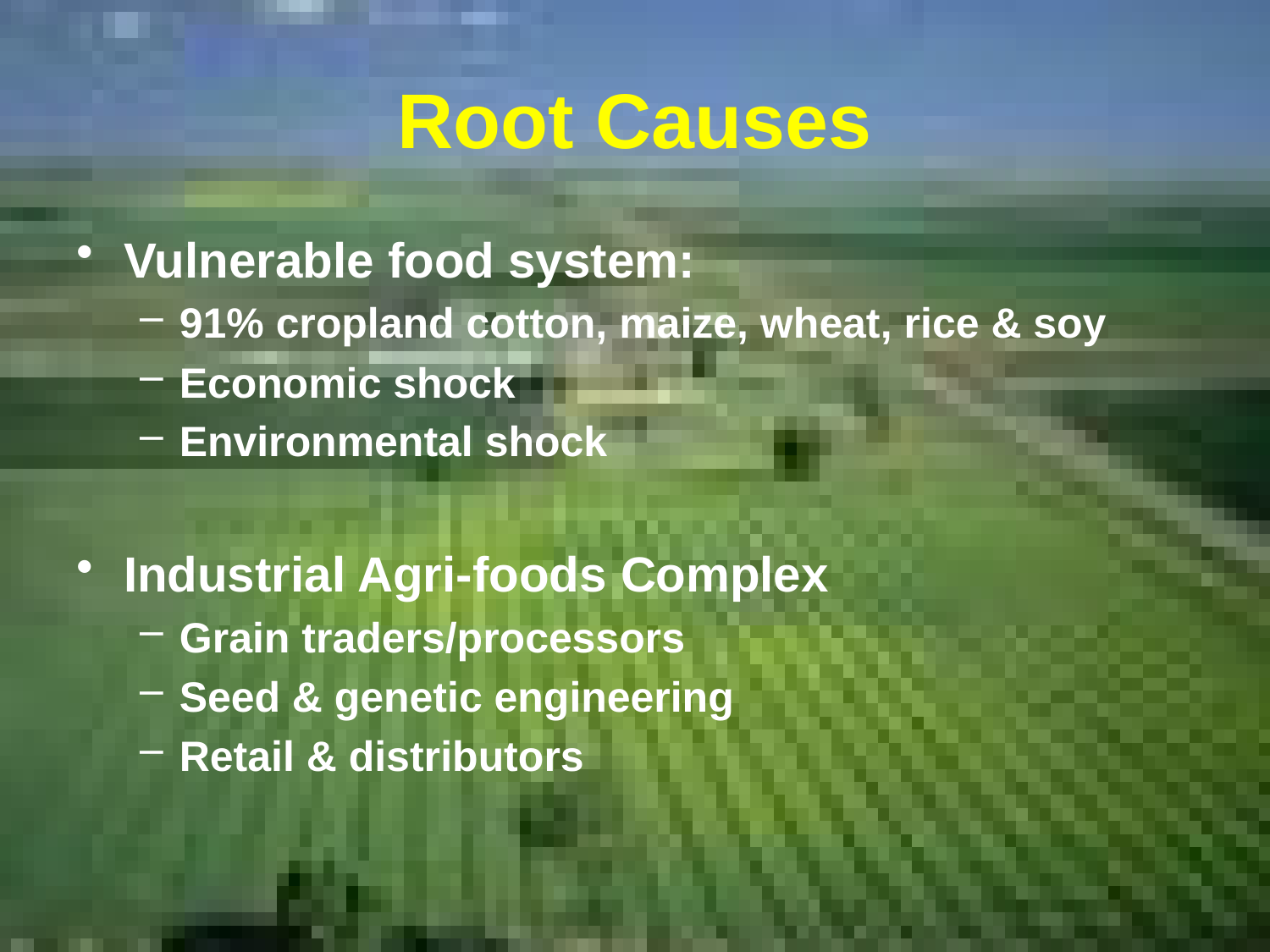

# Root Causes
Vulnerable food system:
91% cropland cotton, maize, wheat, rice & soy
Economic shock
Environmental shock

Industrial Agri-foods Complex
Grain traders/processors
Seed & genetic engineering
Retail & distributors